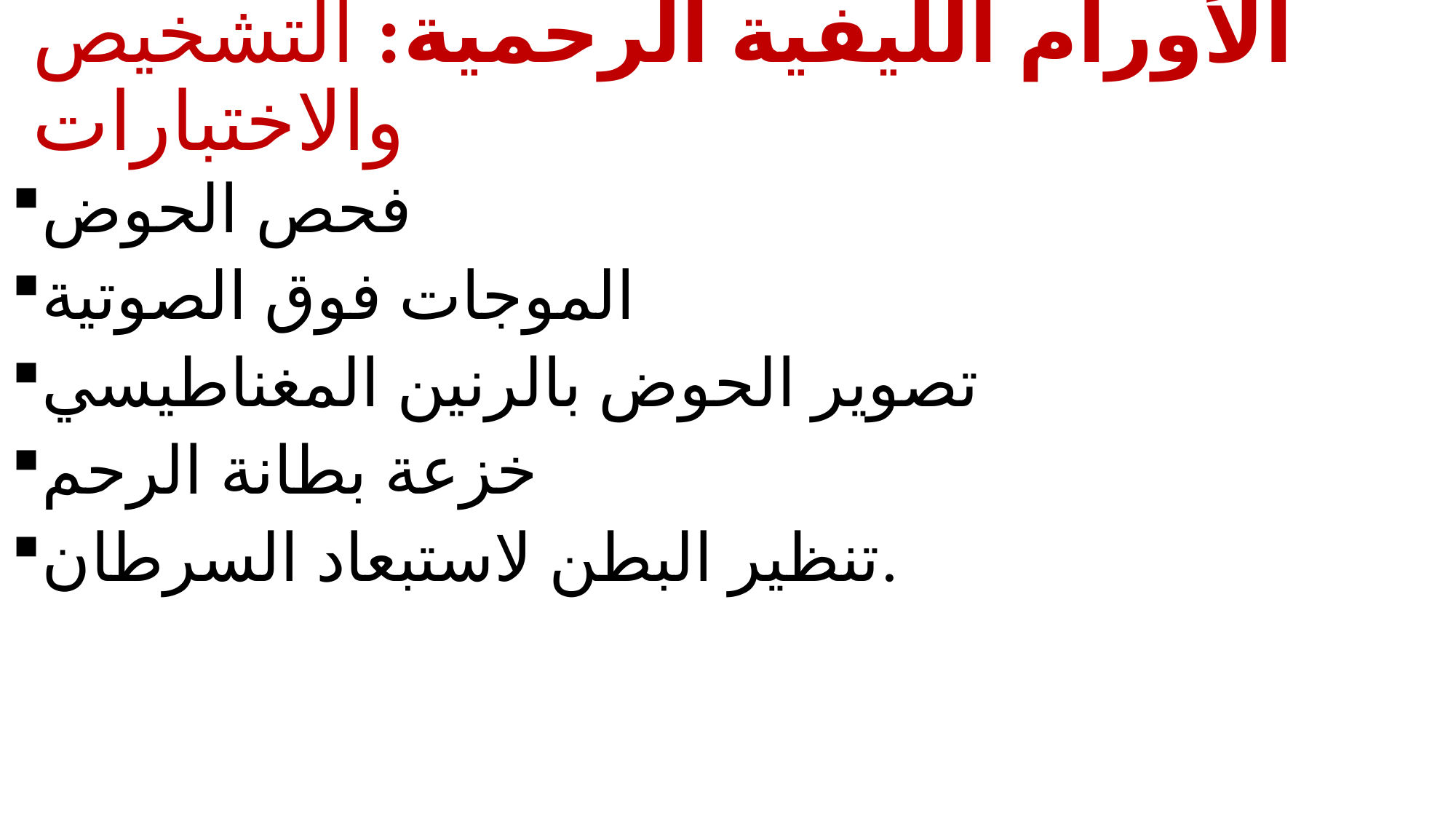

# الأورام الليفية الرحمية: التشخيص والاختبارات
فحص الحوض
الموجات فوق الصوتية
تصوير الحوض بالرنين المغناطيسي
خزعة بطانة الرحم
تنظير البطن لاستبعاد السرطان.